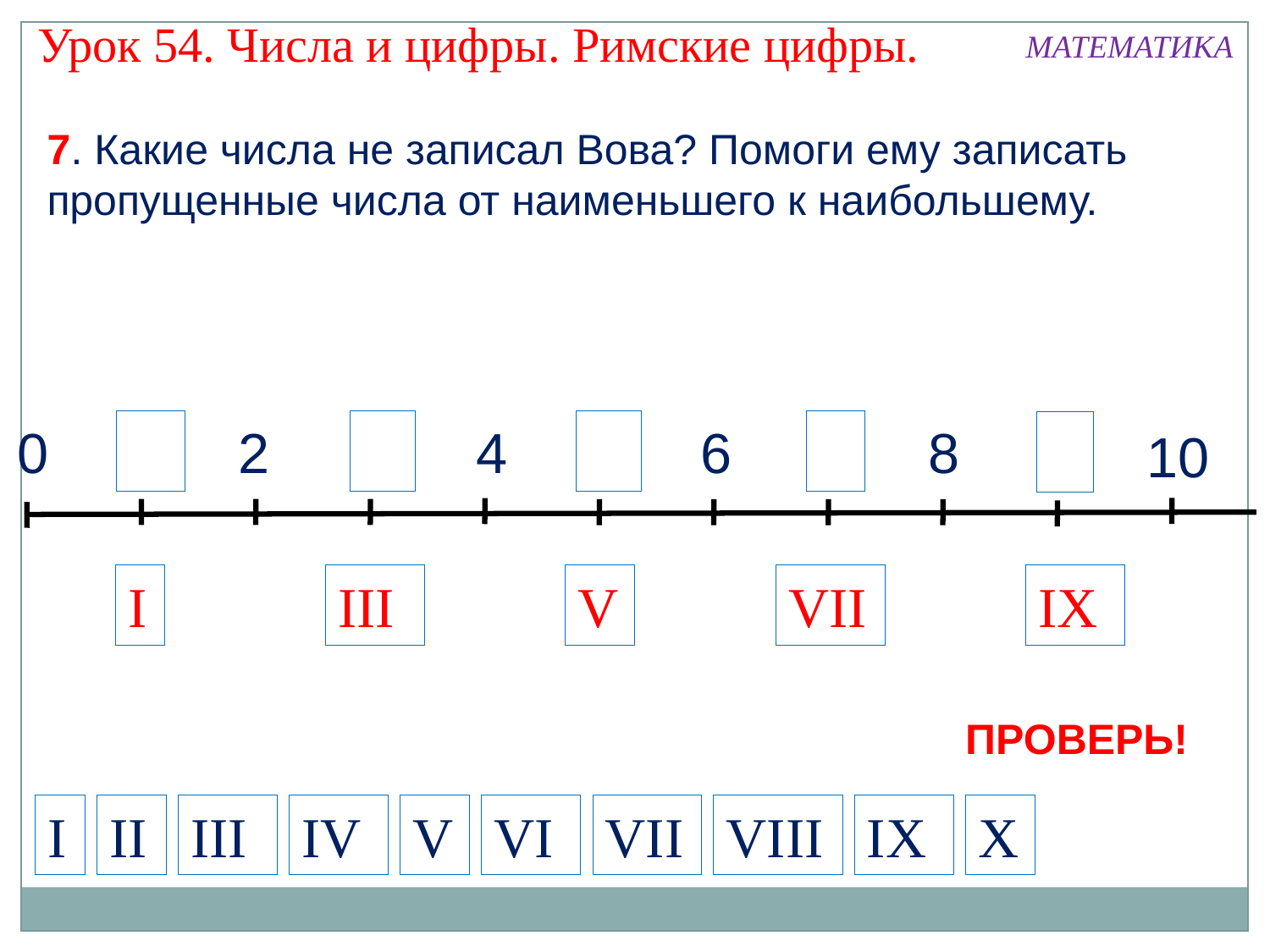

Урок 54. Числа и цифры. Римские цифры.
МАТЕМАТИКА
7. Какие числа не записал Вова? Помоги ему записать пропущенные числа от наименьшего к наибольшему.
0
1
2
3
4
5
6
7
8
9
10
I
III
V
VII
IX
ПРОВЕРЬ!
I
II
III
IV
V
VI
VII
VIII
IX
X